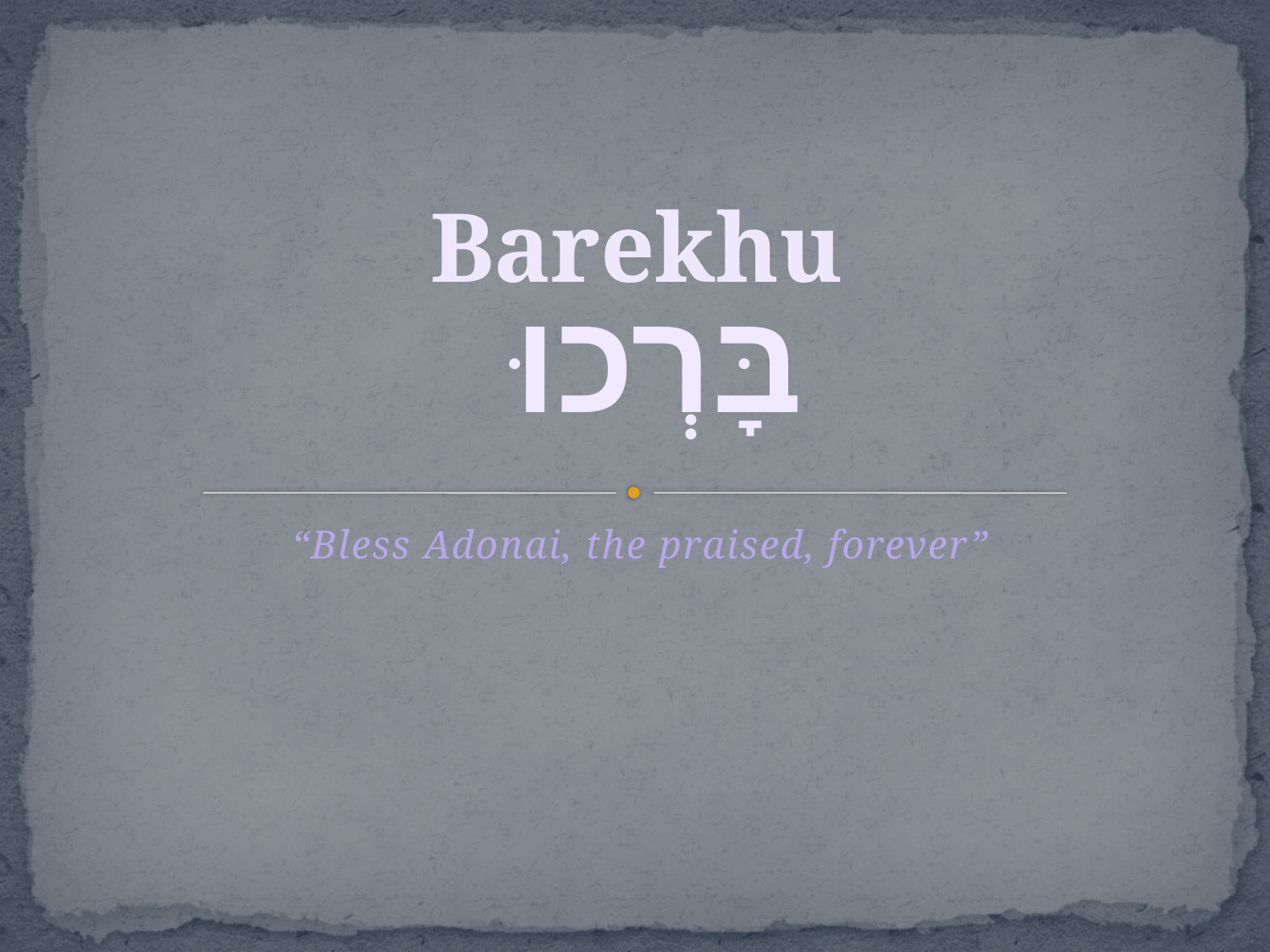

# בָּרְכוּ
Barekhu
“Bless Adonai, the praised, forever”